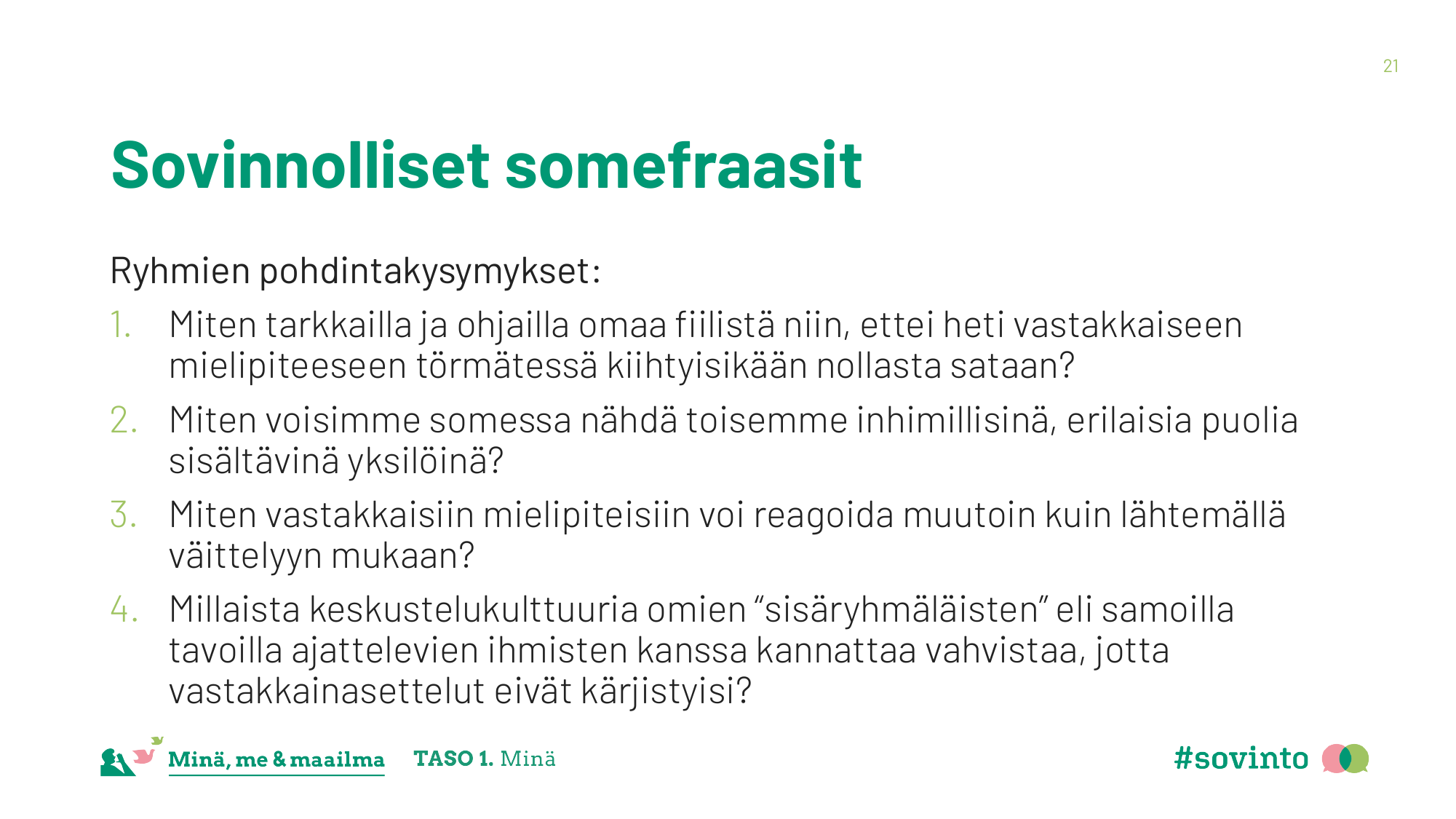

21
# Sovinnolliset somefraasit
Ryhmien pohdintakysymykset:
Miten tarkkailla ja ohjailla omaa fiilistä niin, ettei heti vastakkaiseen mielipiteeseen törmätessä kiihtyisikään nollasta sataan?
Miten voisimme somessa nähdä toisemme inhimillisinä, erilaisia puolia sisältävinä yksilöinä?
Miten vastakkaisiin mielipiteisiin voi reagoida muutoin kuin lähtemällä väittelyyn mukaan?
Millaista keskustelukulttuuria omien “sisäryhmäläisten” eli samoilla tavoilla ajattelevien ihmisten kanssa kannattaa vahvistaa, jotta vastakkainasettelut eivät kärjistyisi?